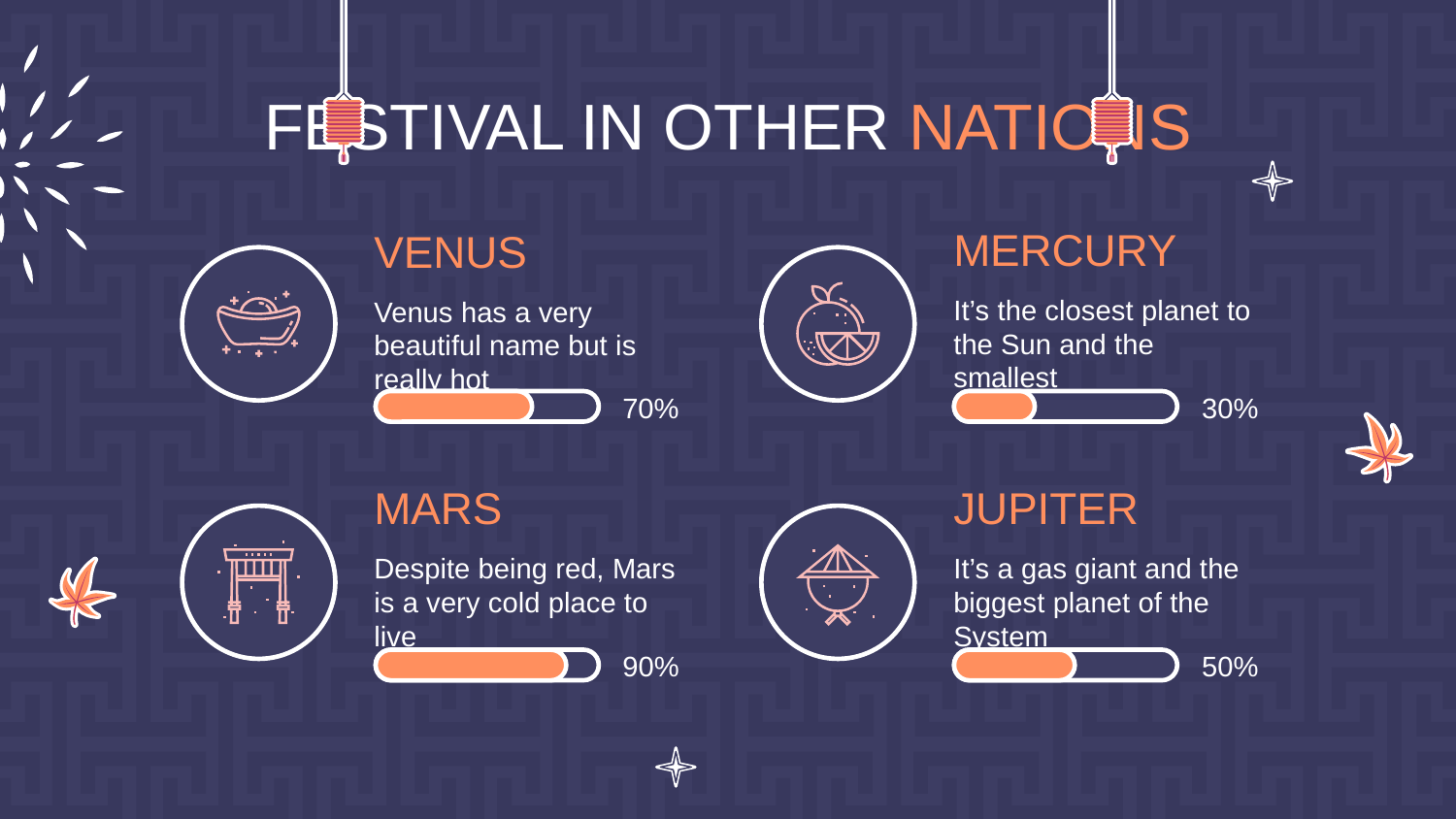

# FESTIVAL IN OTHER NATIONS
MERCURY
VENUS

It’s the closest planet to the Sun and the smallest
Venus has a very beautiful name but is really hot

70%
30%
MARS
JUPITER

Despite being red, Mars is a very cold place to live
It’s a gas giant and the biggest planet of the System

90%
50%